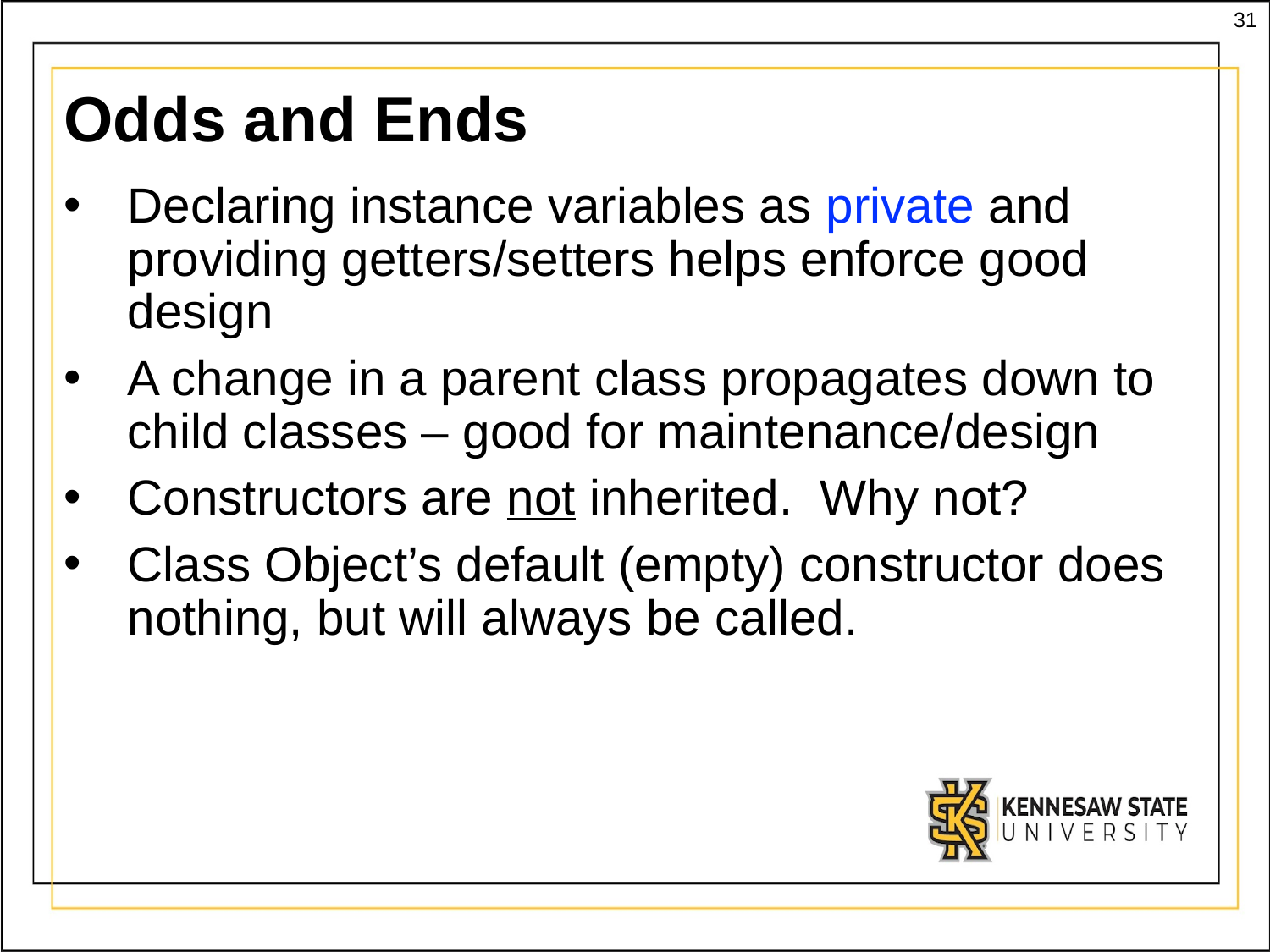

31
# Odds and Ends
Declaring instance variables as private and providing getters/setters helps enforce good design
A change in a parent class propagates down to child classes – good for maintenance/design
Constructors are not inherited.  Why not?
Class Object’s default (empty) constructor does nothing, but will always be called.